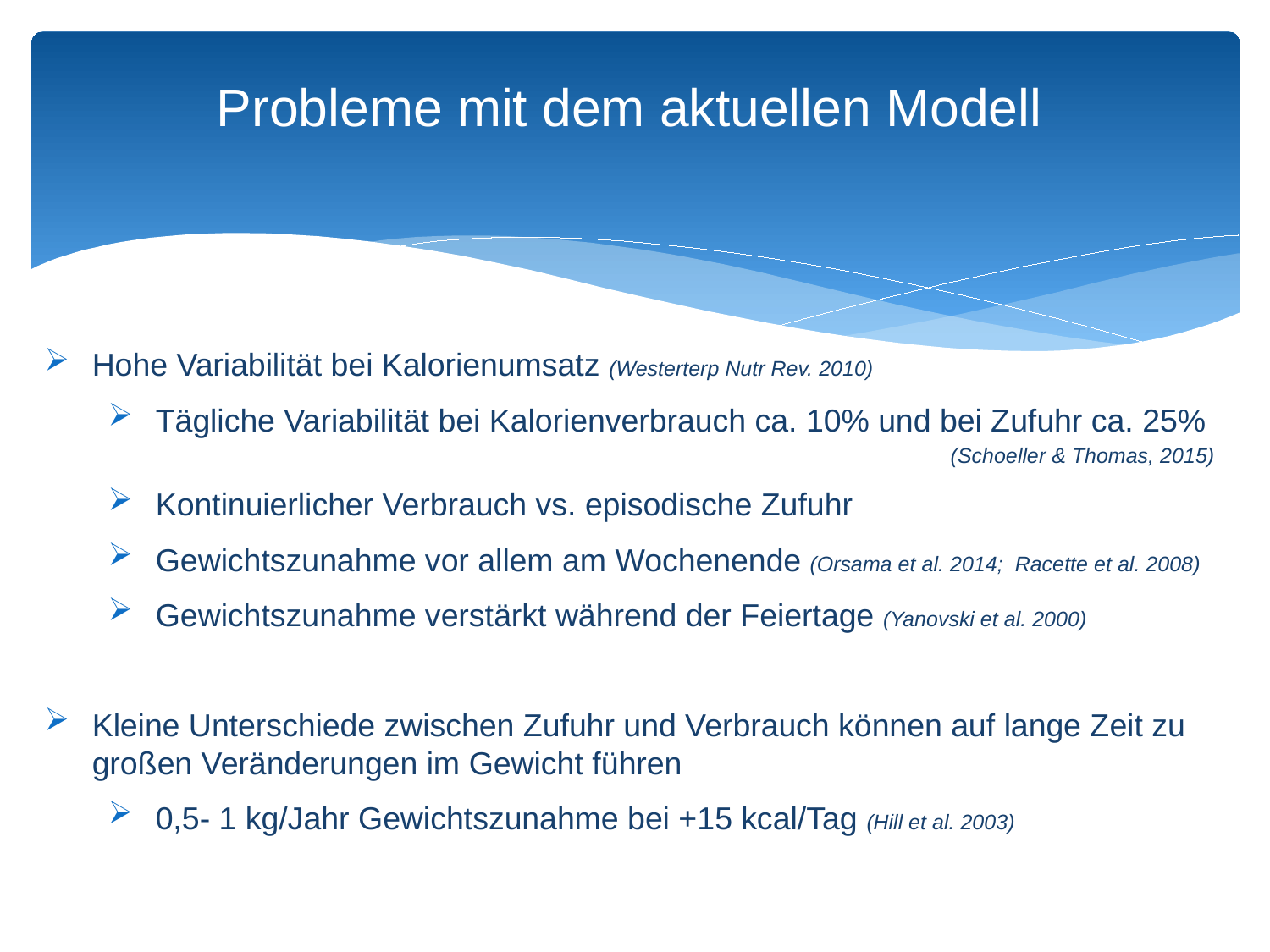

# Probleme mit dem aktuellen Modell
Hohe Variabilität bei Kalorienumsatz (Westerterp Nutr Rev. 2010)
Tägliche Variabilität bei Kalorienverbrauch ca. 10% und bei Zufuhr ca. 25%
(Schoeller & Thomas, 2015)
Kontinuierlicher Verbrauch vs. episodische Zufuhr
Gewichtszunahme vor allem am Wochenende (Orsama et al. 2014;  Racette et al. 2008)
Gewichtszunahme verstärkt während der Feiertage (Yanovski et al. 2000)

Kleine Unterschiede zwischen Zufuhr und Verbrauch können auf lange Zeit zu großen Veränderungen im Gewicht führen
0,5- 1 kg/Jahr Gewichtszunahme bei +15 kcal/Tag (Hill et al. 2003)